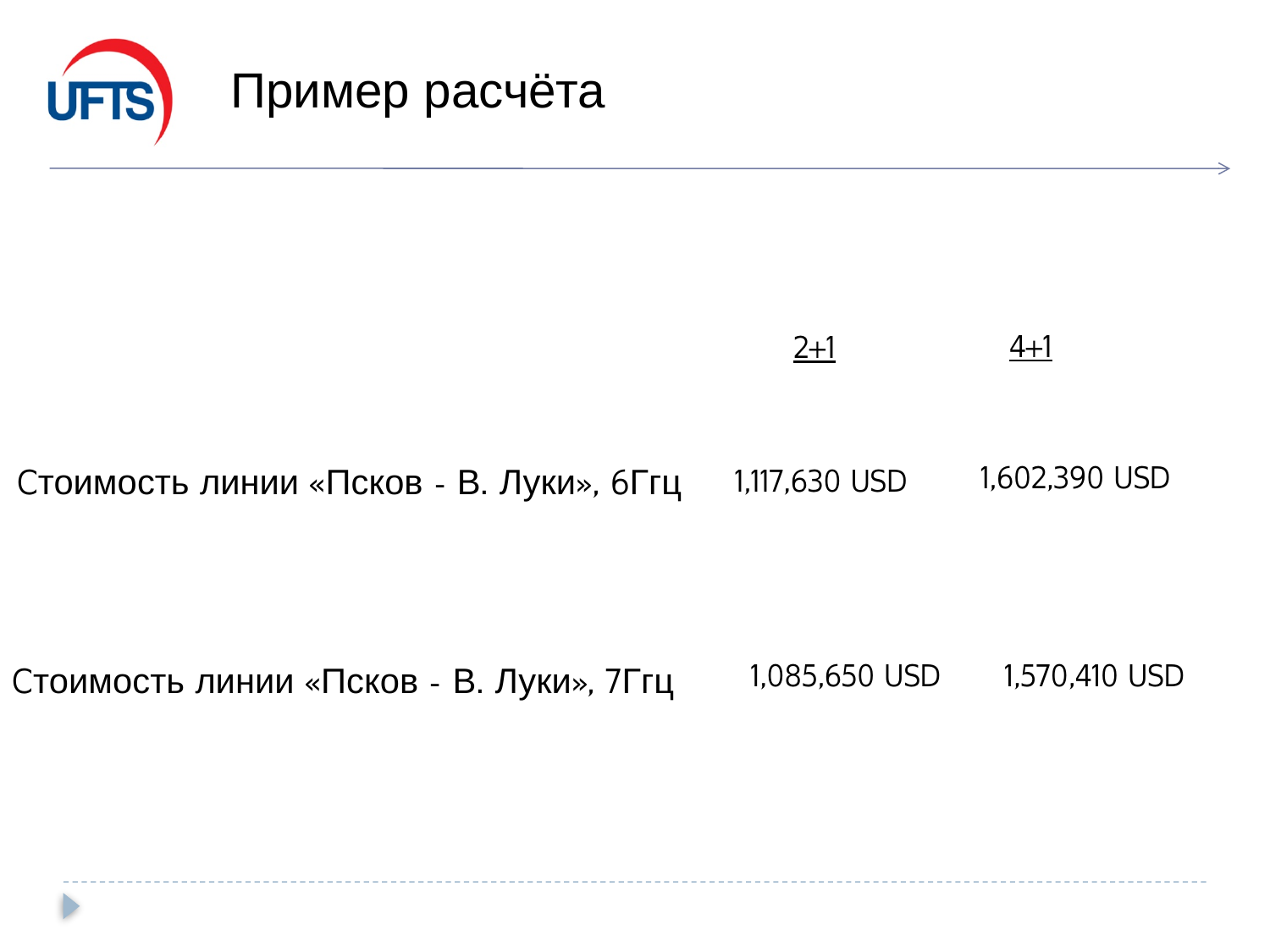

Пример расчёта
4+1
2+1
1,602,390 USD
Cтоимость линии «Псков - В. Луки», 6Ггц
1,117,630 USD
1,085,650 USD
1,570,410 USD
Cтоимость линии «Псков - В. Луки», 7Ггц